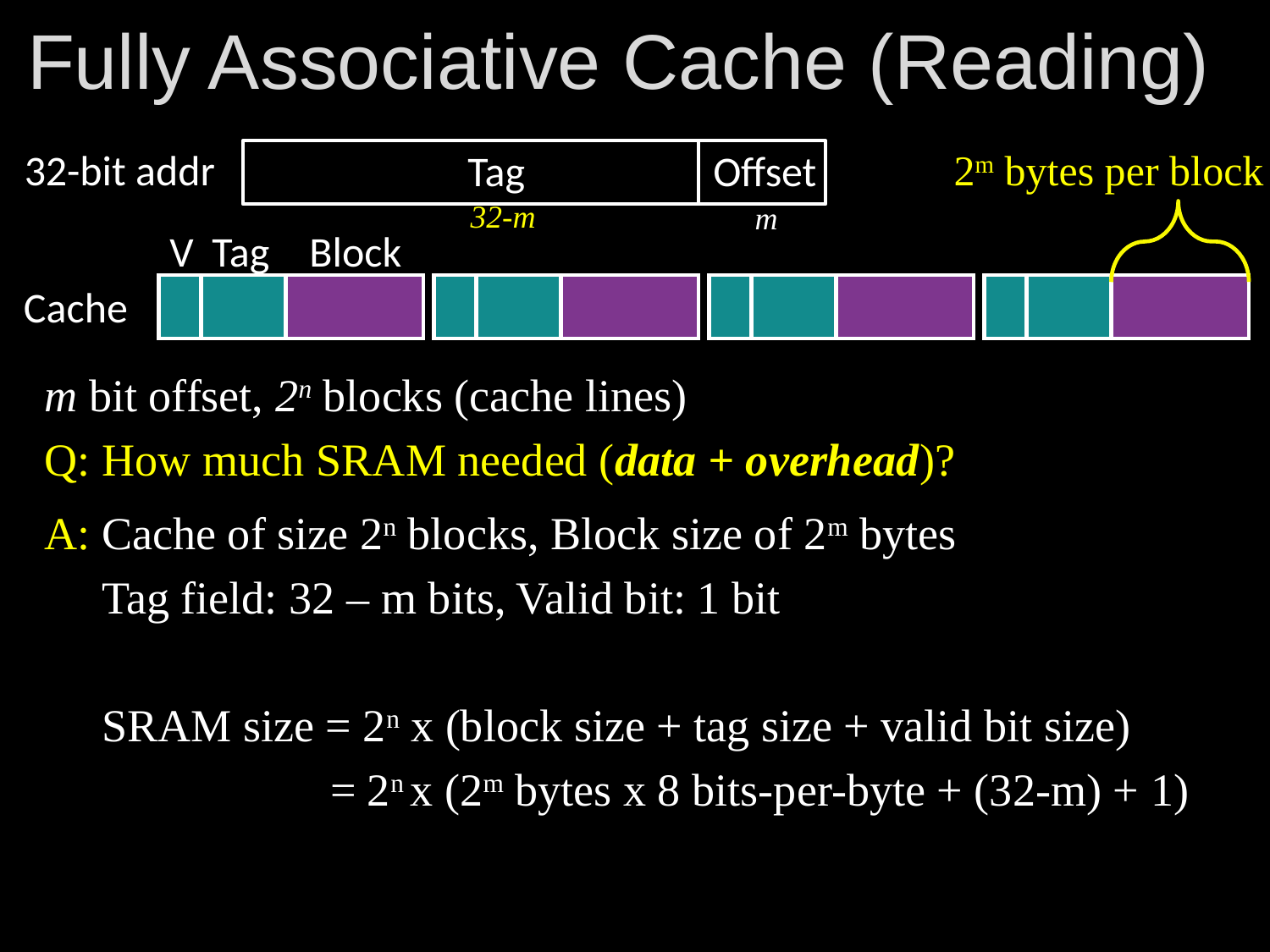

# Fully Associative Cache (Reading)
Tag
Offset
32-bit addr
2m bytes per block

32-m
m
V
Tag
Block
Cache

m bit offset, 2n blocks (cache lines)
Q: How much SRAM needed (data + overhead)?
A: Cache of size 2n blocks, Block size of 2m bytes
     Tag field: 32 – m bits, Valid bit: 1 bit

     SRAM size = 2n x (block size + tag size + valid bit size)
                         = 2n x (2m bytes x 8 bits-per-byte + (32-m) + 1)